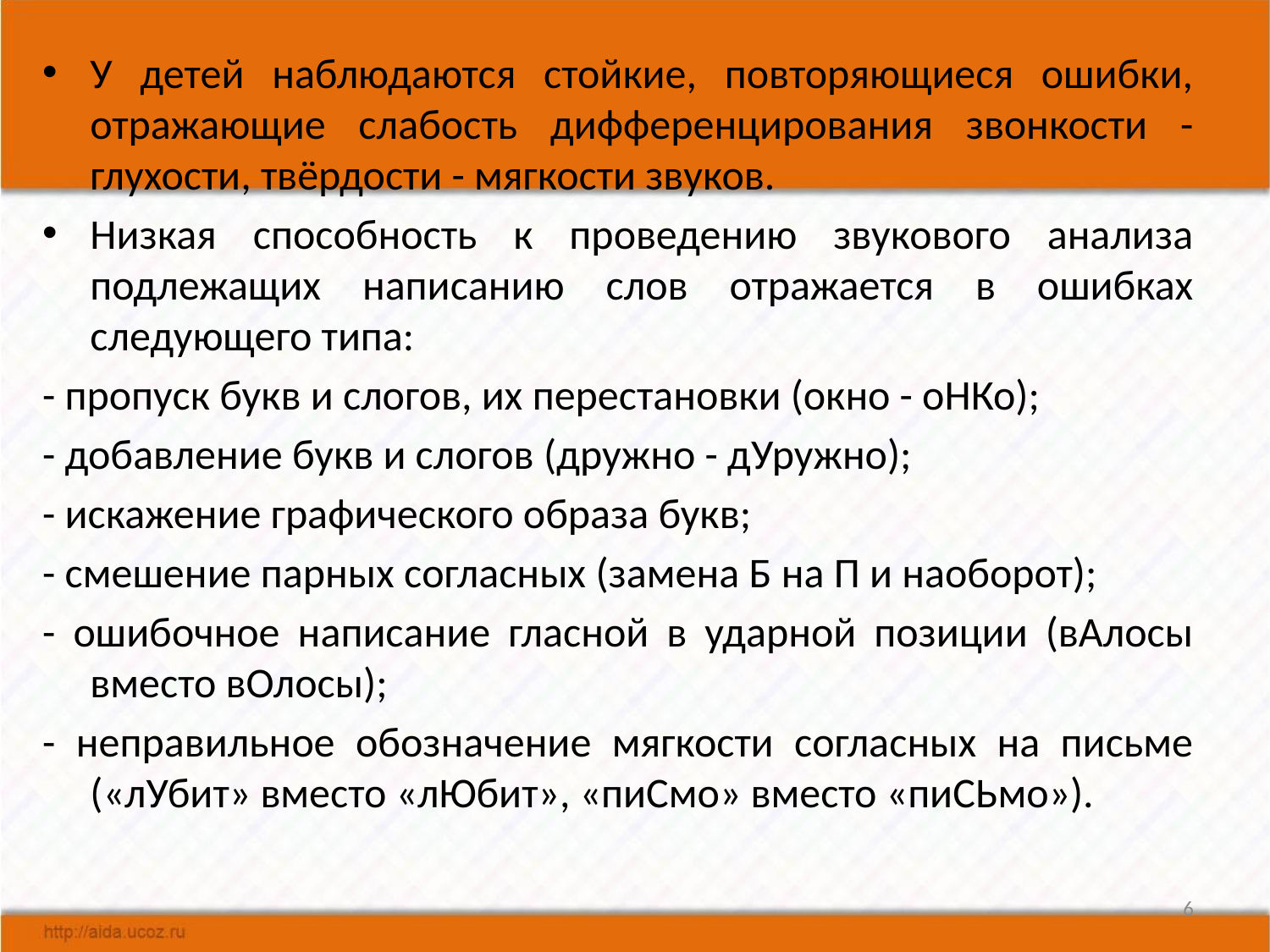

У детей наблюдаются стойкие, повторяющиеся ошибки, отражающие слабость дифференцирования звонкости - глухости, твёрдости - мягкости звуков.
Низкая способность к проведению звукового анализа подлежащих написанию слов отражается в ошибках следующего типа:
- пропуск букв и слогов, их перестановки (окно - оНКо);
- добавление букв и слогов (дружно - дУружно);
- искажение графического образа букв;
- смешение парных согласных (замена Б на П и наоборот);
- ошибочное написание гласной в ударной позиции (вАлосы вместо вОлосы);
- неправильное обозначение мягкости согласных на письме («лУбит» вместо «лЮбит», «пиСмо» вместо «пиСЬмо»).

6